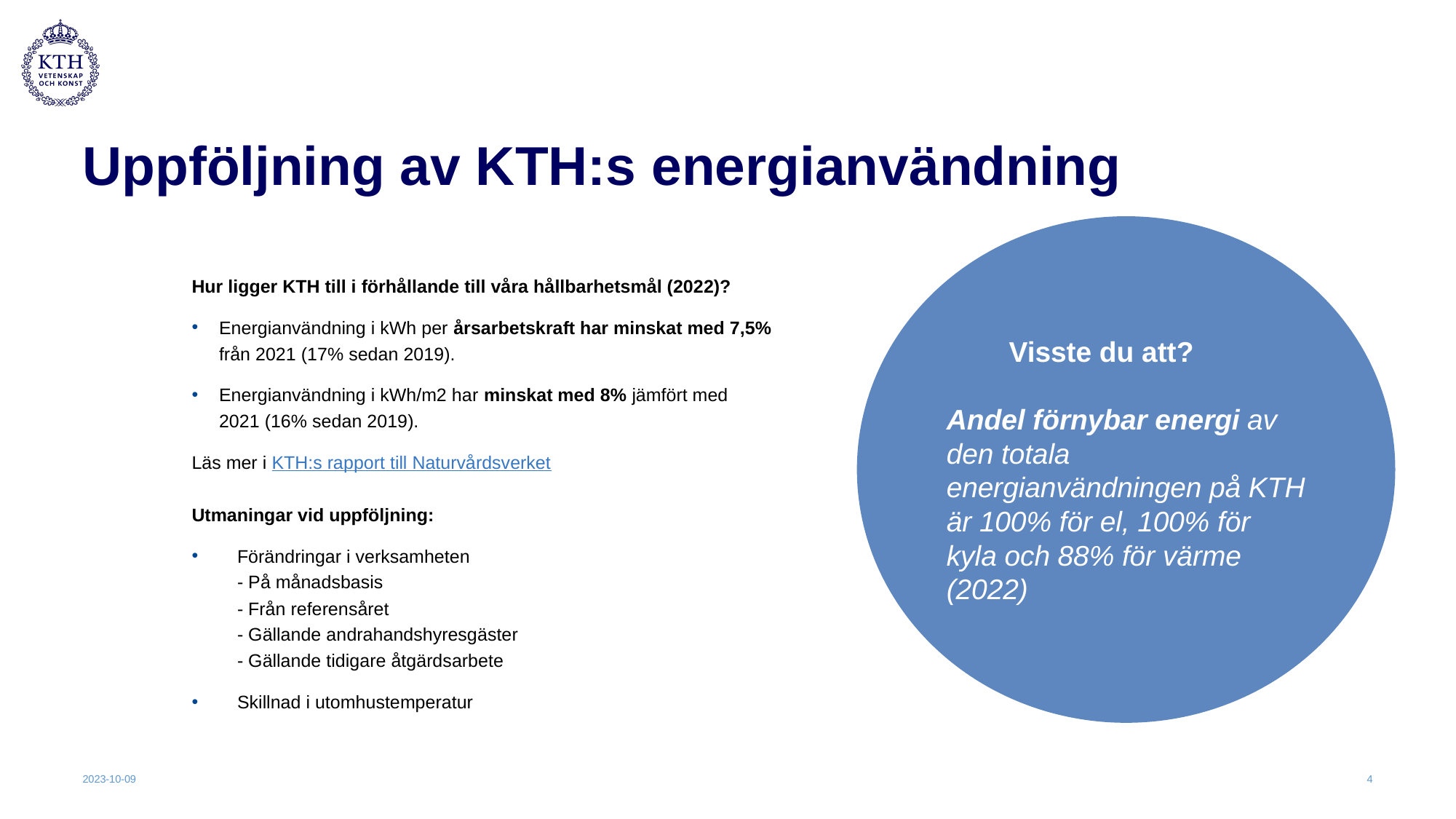

# Uppföljning av KTH:s energianvändning
        Visste du att?

Andel förnybar energi av den totala energianvändningen på KTH är 100% för el, 100% för kyla och 88% för värme (2022)
Hur ligger KTH till i förhållande till våra hållbarhetsmål (2022)?
Energianvändning i kWh per årsarbetskraft har minskat med 7,5% från 2021 (17% sedan 2019).
Energianvändning i kWh/m2 har minskat med 8% jämfört med 2021 (16% sedan 2019).
Läs mer i KTH:s rapport till Naturvårdsverket
Utmaningar vid uppföljning:
Förändringar i verksamheten
- På månadsbasis
- Från referensåret
- Gällande andrahandshyresgäster
- Gällande tidigare åtgärdsarbete
Skillnad i utomhustemperatur
2023-10-09
4